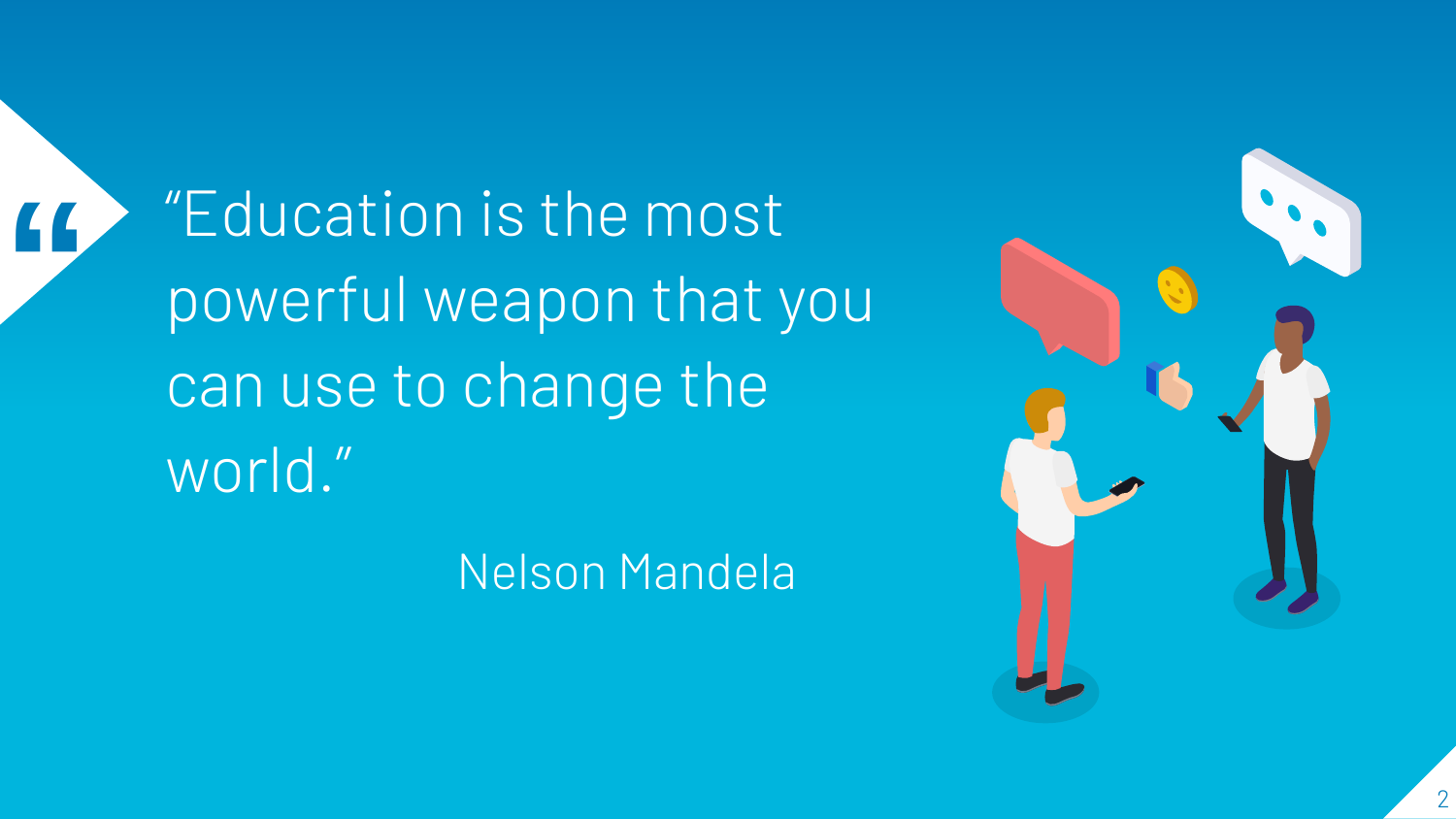

“Education is the most powerful weapon that you can use to change the world.”
		Nelson Mandela
2